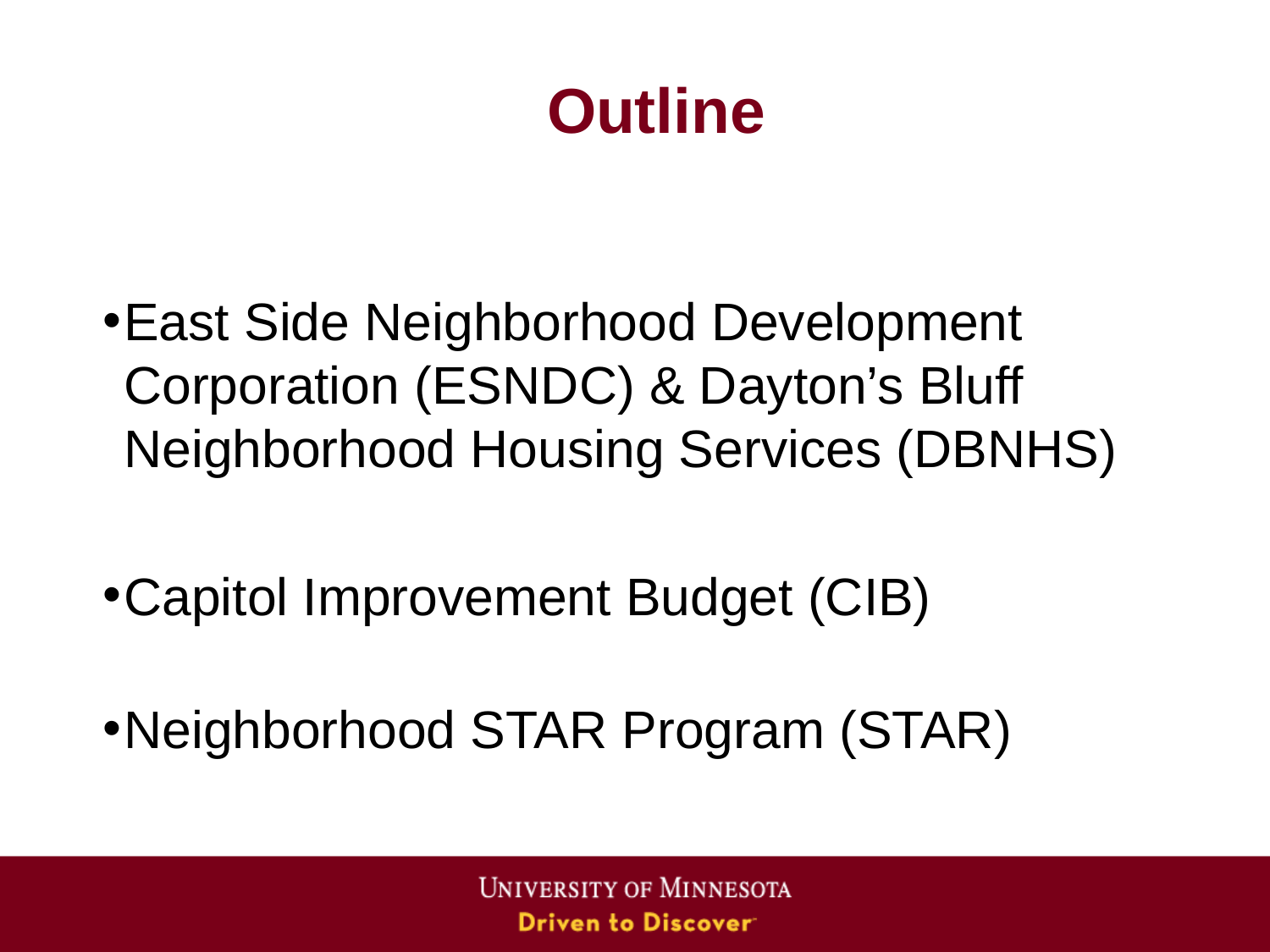

# Outline

East Side Neighborhood Development Corporation (ESNDC) & Dayton’s Bluff Neighborhood Housing Services (DBNHS)

Capitol Improvement Budget (CIB)

Neighborhood STAR Program (STAR)